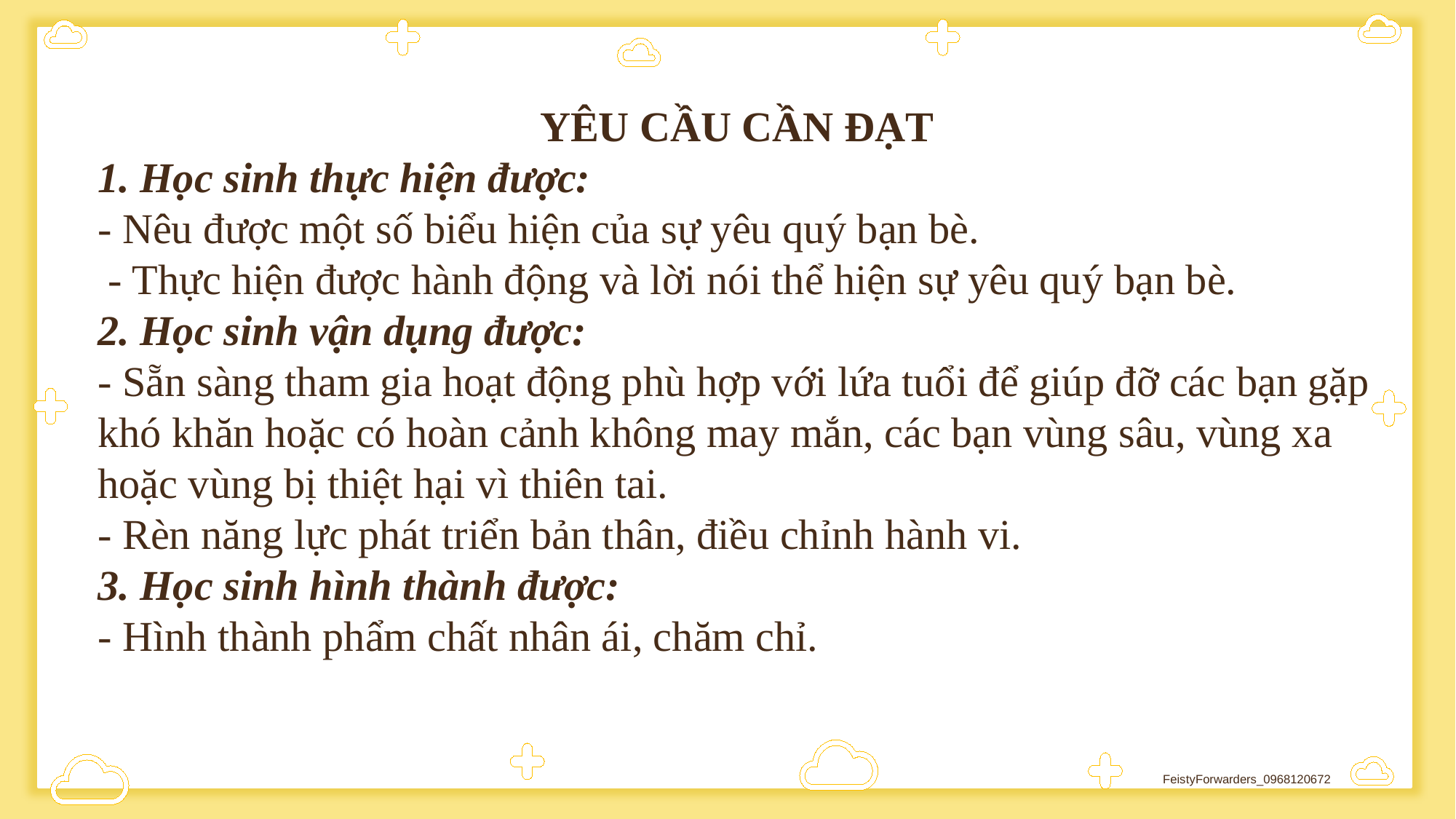

YÊU CẦU CẦN ĐẠT
1. Học sinh thực hiện được:
- Nêu được một số biểu hiện của sự yêu quý bạn bè.
 - Thực hiện được hành động và lời nói thể hiện sự yêu quý bạn bè.
2. Học sinh vận dụng được:
- Sẵn sàng tham gia hoạt động phù hợp với lứa tuổi để giúp đỡ các bạn gặp khó khăn hoặc có hoàn cảnh không may mắn, các bạn vùng sâu, vùng xa hoặc vùng bị thiệt hại vì thiên tai.
- Rèn năng lực phát triển bản thân, điều chỉnh hành vi.
3. Học sinh hình thành được:
- Hình thành phẩm chất nhân ái, chăm chỉ.